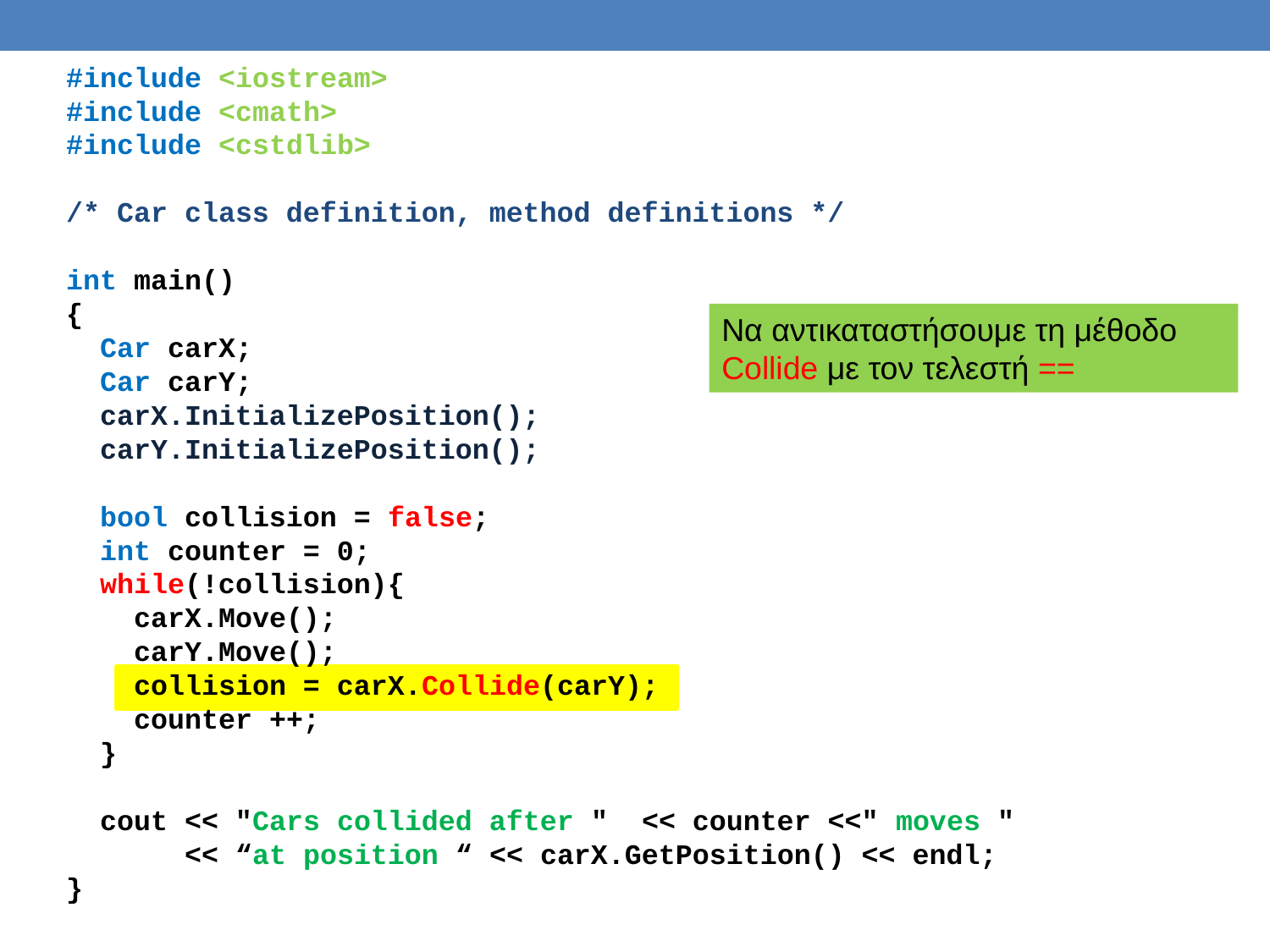

#include <iostream>
#include <cmath>
#include <cstdlib>

/* Car class definition, method definitions */

int main()
{
  Car carX;
  Car carY;
  carX.InitializePosition();
  carY.InitializePosition();

  bool collision = false;
  int counter = 0;
  while(!collision){
    carX.Move();
    carY.Move();
    collision = carX.Collide(carY);
    counter ++;
  }

  cout << "Cars collided after "  << counter <<" moves "
       << “at position “ << carX.GetPosition() << endl;
}
Να αντικαταστήσουμε τη μέθοδο Collide με τον τελεστή ==